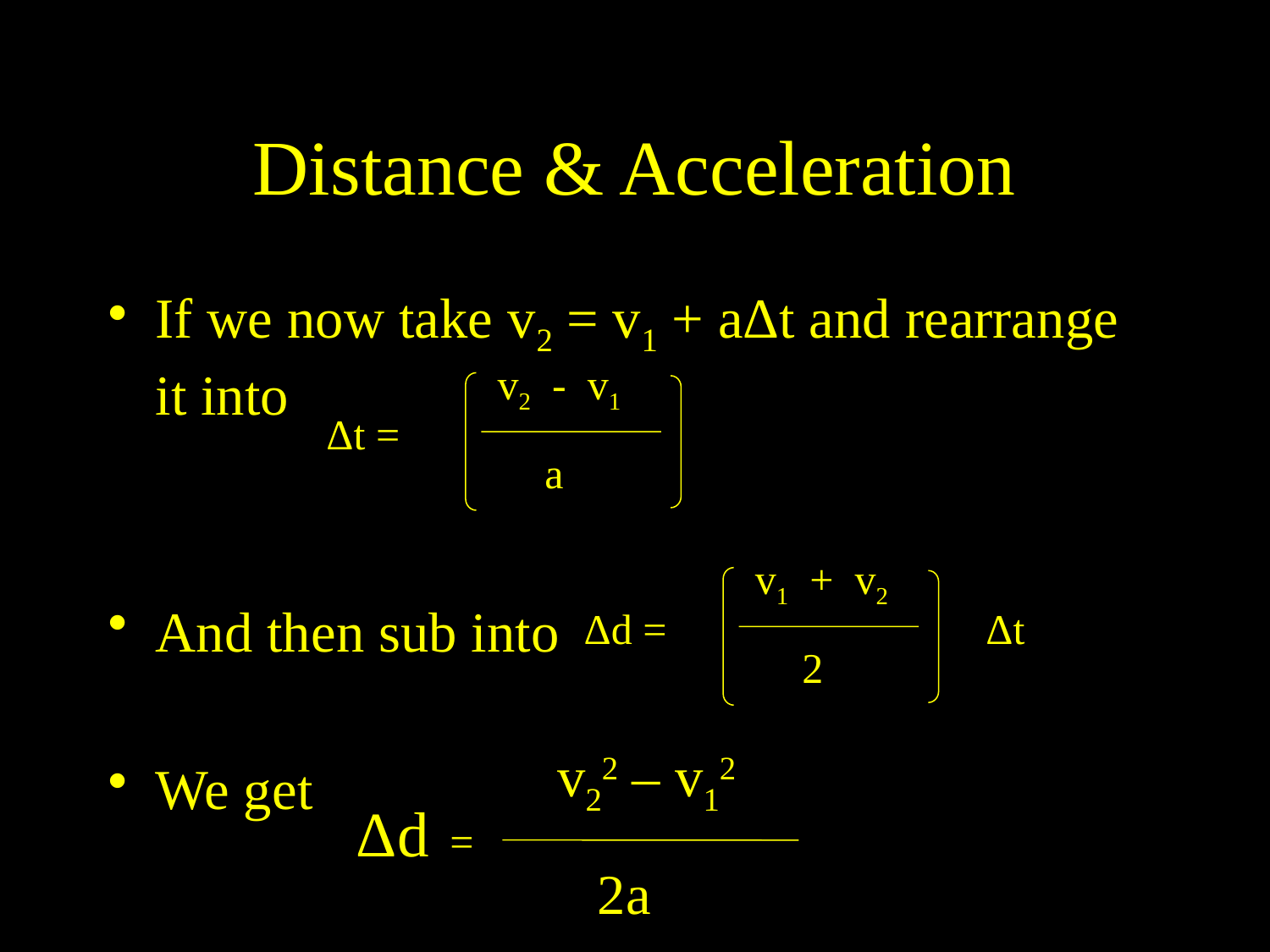

# Distance & Acceleration
If we now take v2 = v1 + aΔt and rearrange it into

And then sub into

We get

v2  -  v1

Δt =

a
v1  +  v2

Δd =
Δt

2
v22 – v12
Δd  =

2a